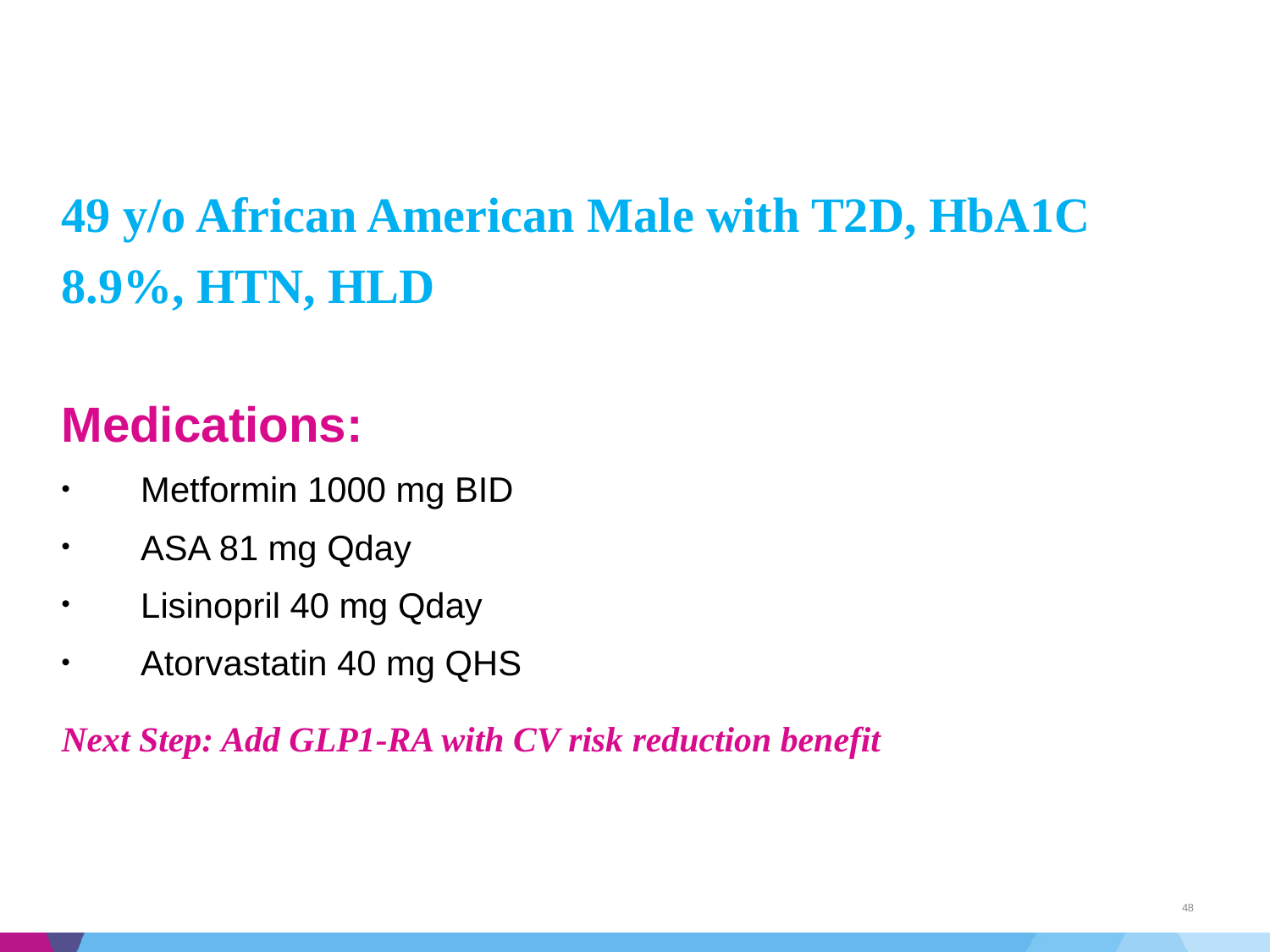

49 y/o African American Male with T2D, HbA1C 8.9%, HTN, HLD

Medications:
Metformin 1000 mg BID
ASA 81 mg Qday
Lisinopril 40 mg Qday
Atorvastatin 40 mg QHS
Next Step: Add GLP1-RA with CV risk reduction benefit

48